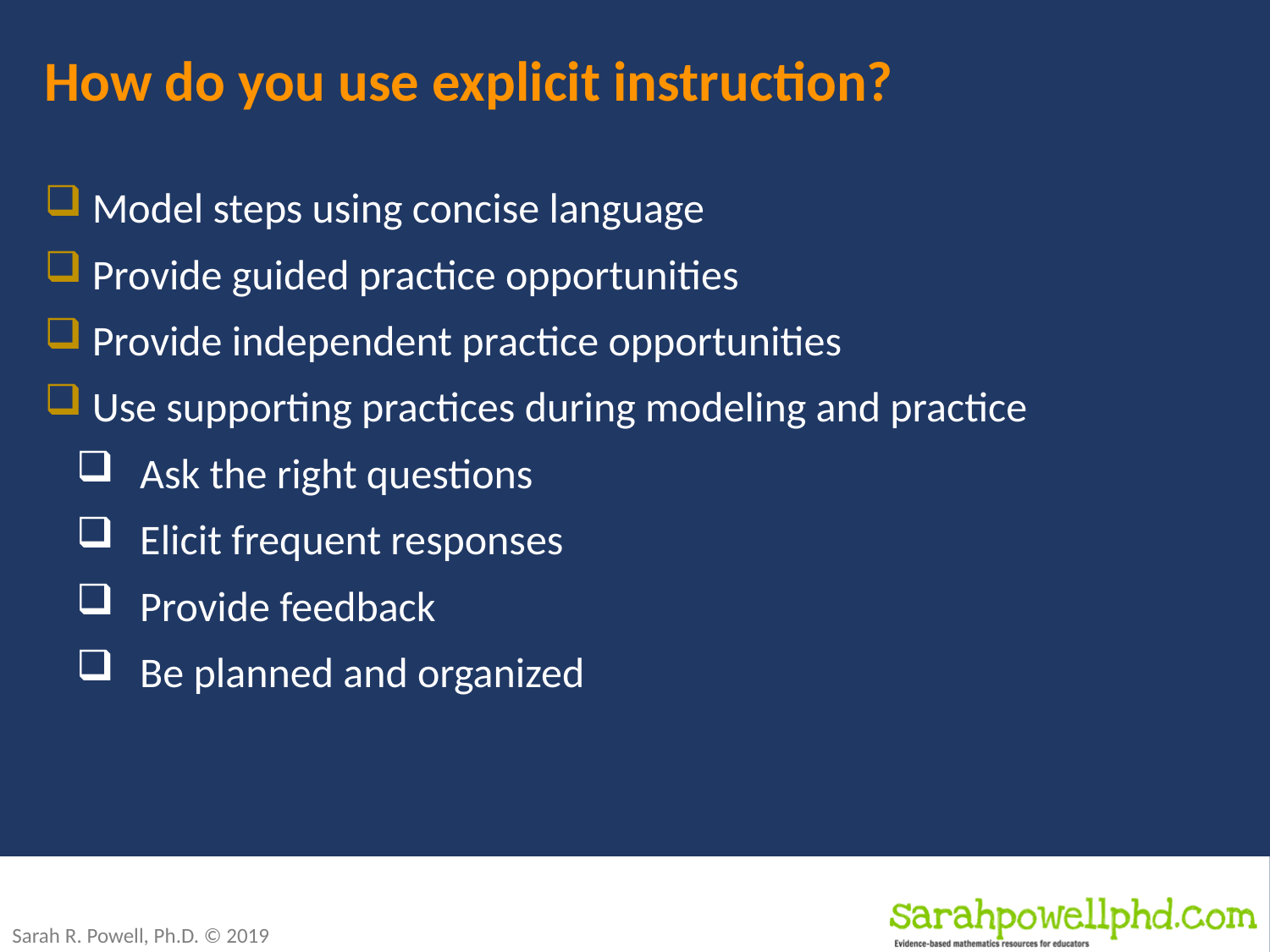

# How do you use explicit instruction?
Model steps using concise language
Provide guided practice opportunities
Provide independent practice opportunities
Use supporting practices during modeling and practice
Ask the right questions
Elicit frequent responses
Provide feedback
Be planned and organized